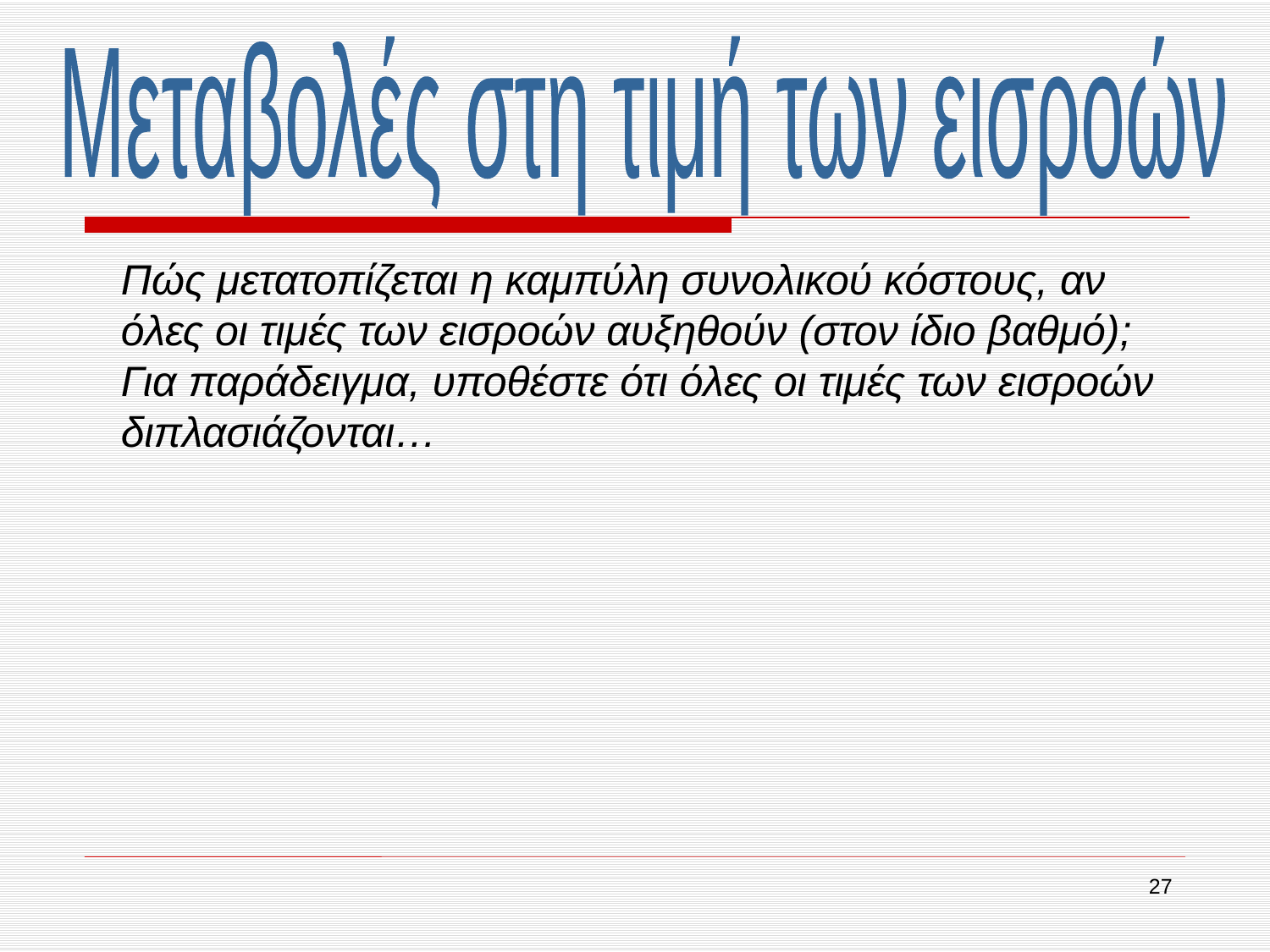

Μεταβολές στη τιμή των εισροών
Πώς μετατοπίζεται η καμπύλη συνολικού κόστους, αν όλες οι τιμές των εισροών αυξηθούν (στον ίδιο βαθμό);
Για παράδειγμα, υποθέστε ότι όλες οι τιμές των εισροών διπλασιάζονται…
27